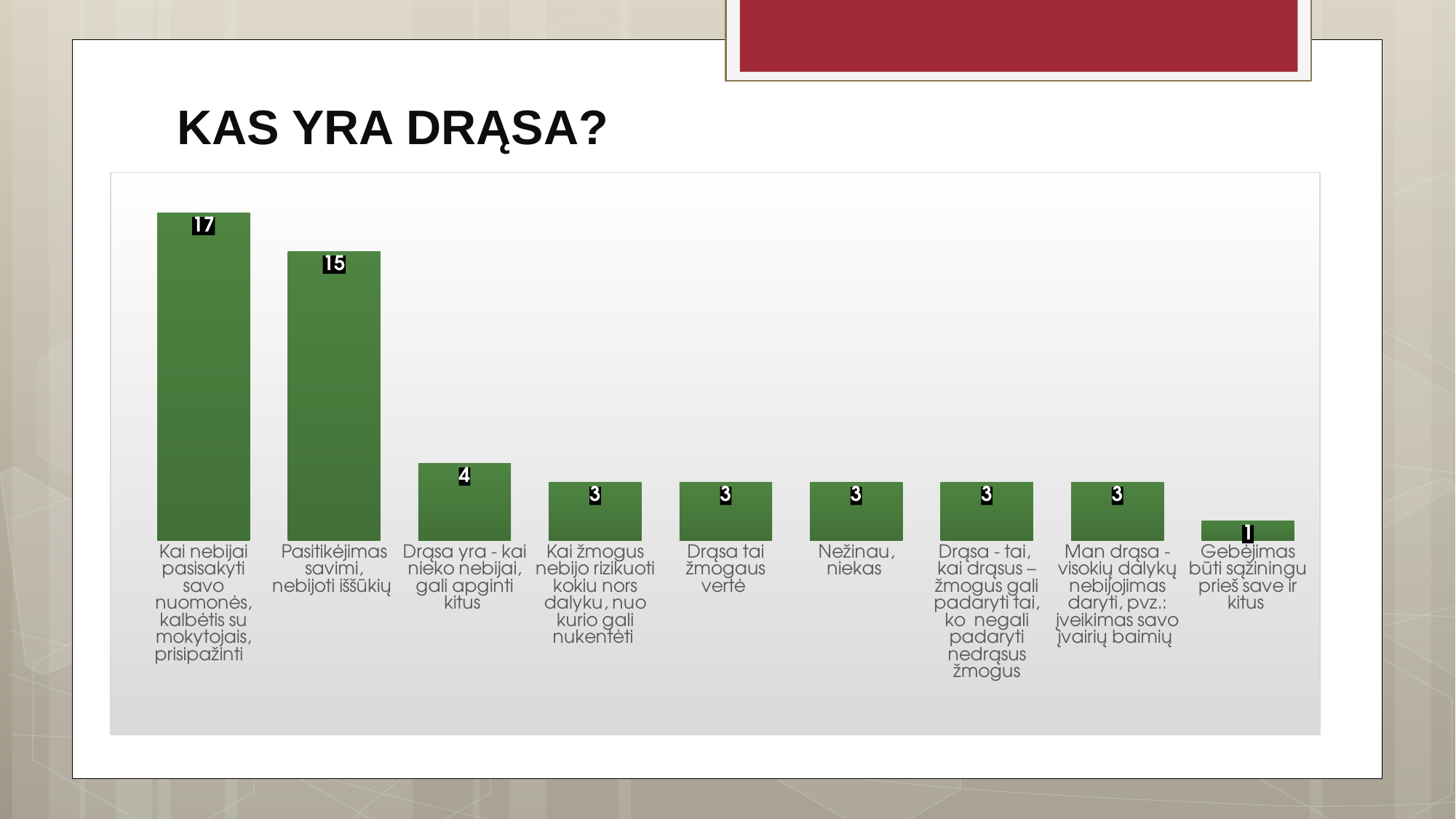

# KAS YRA DRĄSA?

### Chart

| Category | Pardavimas |
|---|---|
| Kai nebijai pasisakyti savo nuomonės, kalbėtis su mokytojais, prisipažinti   | 17.0 |
| Pasitikėjimas savimi, nebijoti iššūkių  | 15.0 |
| Drąsa yra - kai nieko nebijai, gali apginti kitus  | 4.0 |
| Kai žmogus nebijo rizikuoti kokiu nors dalyku, nuo kurio gali nukentėti  | 3.0 |
| Drąsa tai žmogaus vertė  | 3.0 |
| Nežinau, niekas  | 3.0 |
| Drąsa - tai,  kai drąsus – žmogus gali padaryti tai, ko  negali padaryti nedrąsus žmogus | 3.0 |
| Man drąsa - visokių dalykų nebijojimas daryti, pvz.: įveikimas savo įvairių baimių  | 3.0 |
| Gebėjimas būti sąžiningu prieš save ir kitus  | 1.0 |